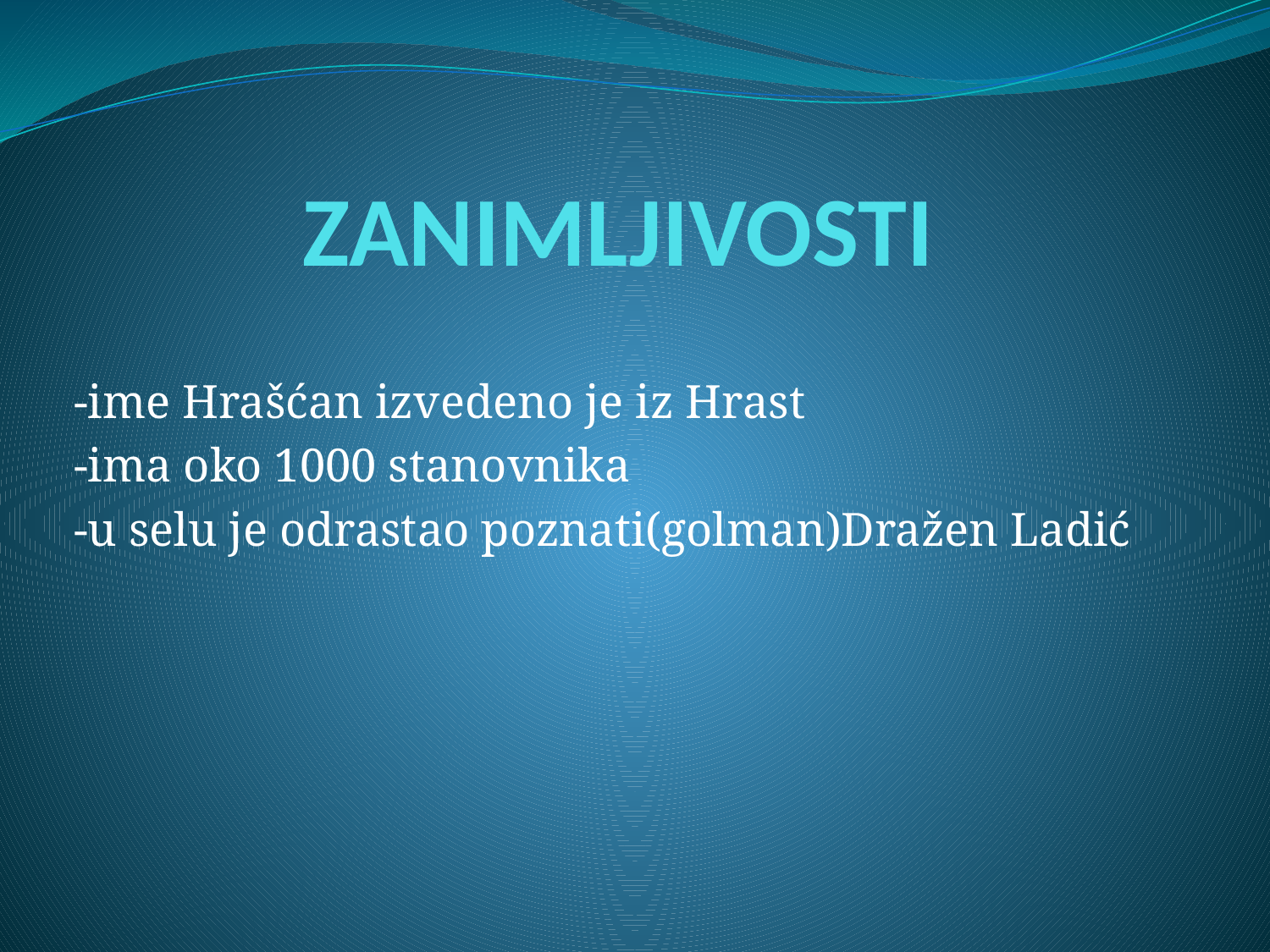

# ZANIMLJIVOSTI
-ime Hrašćan izvedeno je iz Hrast
-ima oko 1000 stanovnika
-u selu je odrastao poznati(golman)Dražen Ladić